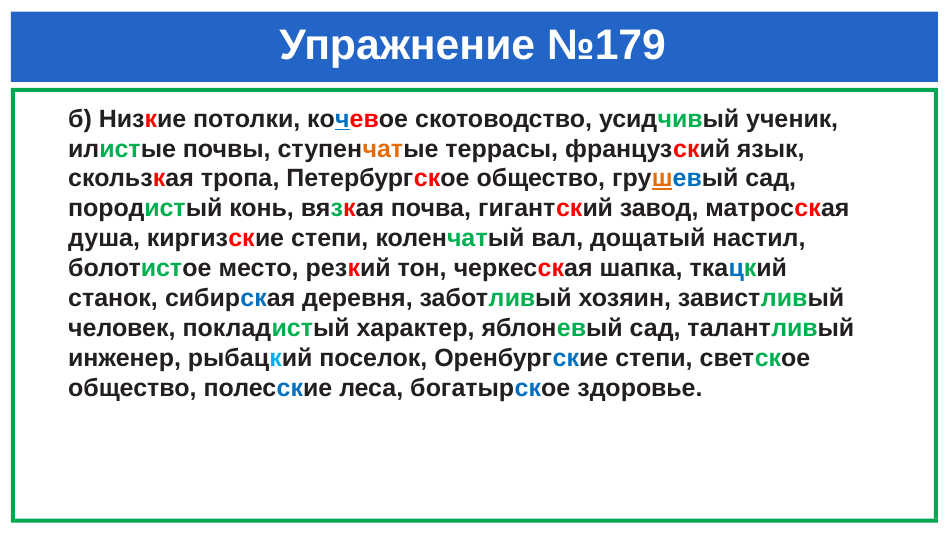

# Упражнение №179
б) Низкие потолки, кочевое скотоводство, усидчивый ученик, илистые почвы, ступенчатые террасы, французский язык, скользкая тропа, Петербургское общество, грушевый сад, породистый конь, вязкая почва, гигантский завод, матросская душа, киргизские степи, коленчатый вал, дощатый настил, болотистое место, резкий тон, черкесская шапка, ткацкий станок, сибирская деревня, заботливый хозяин, завистливый человек, покладистый характер, яблоневый сад, талантливый инженер, рыбацкий поселок, Оренбургские степи, светское общество, полесские леса, богатырское здоровье.